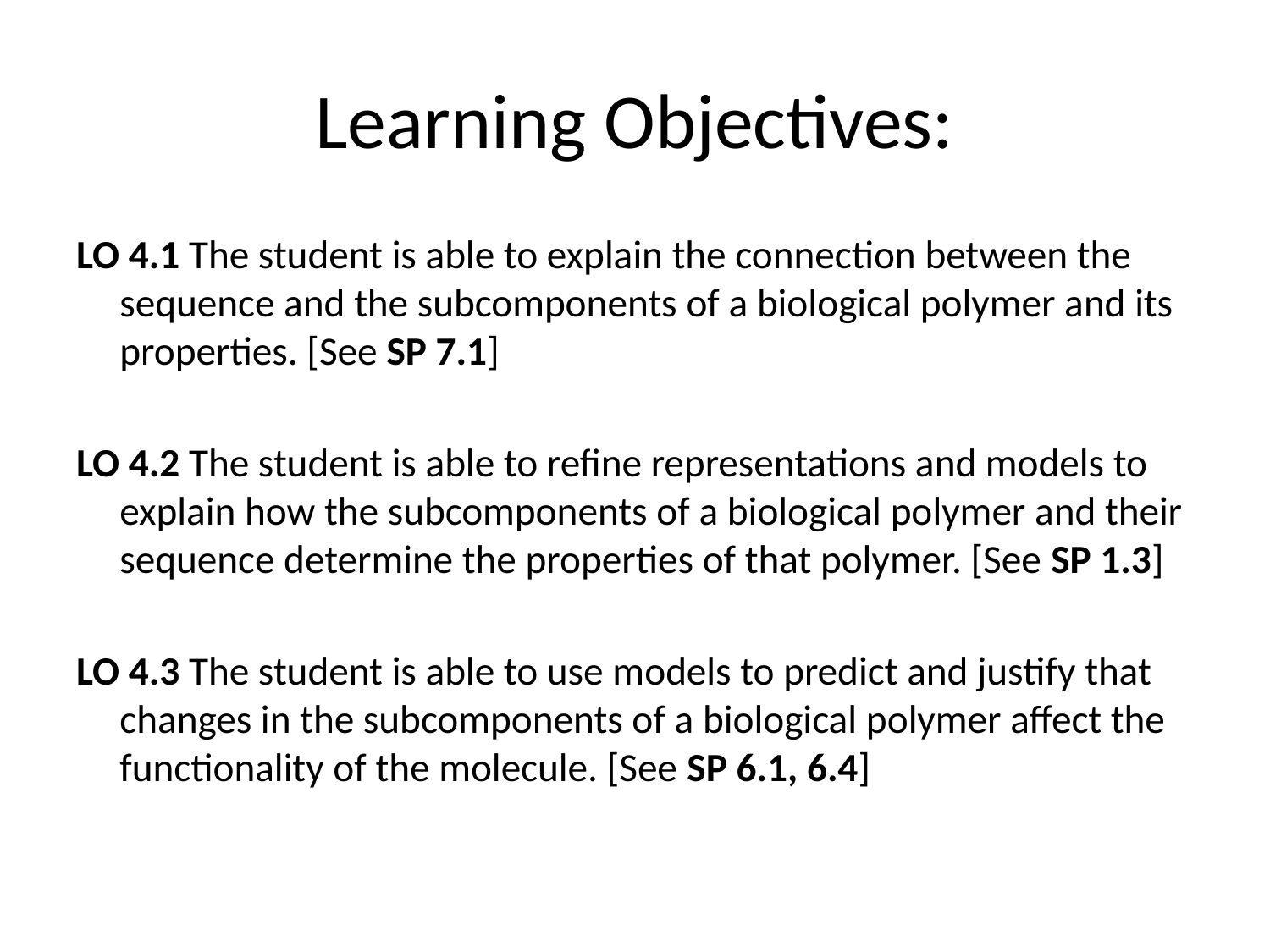

# Learning Objectives:
LO 4.1 The student is able to explain the connection between the sequence and the subcomponents of a biological polymer and its properties. [See SP 7.1]

LO 4.2 The student is able to refine representations and models to explain how the subcomponents of a biological polymer and their sequence determine the properties of that polymer. [See SP 1.3]

LO 4.3 The student is able to use models to predict and justify that changes in the subcomponents of a biological polymer affect the functionality of the molecule. [See SP 6.1, 6.4]